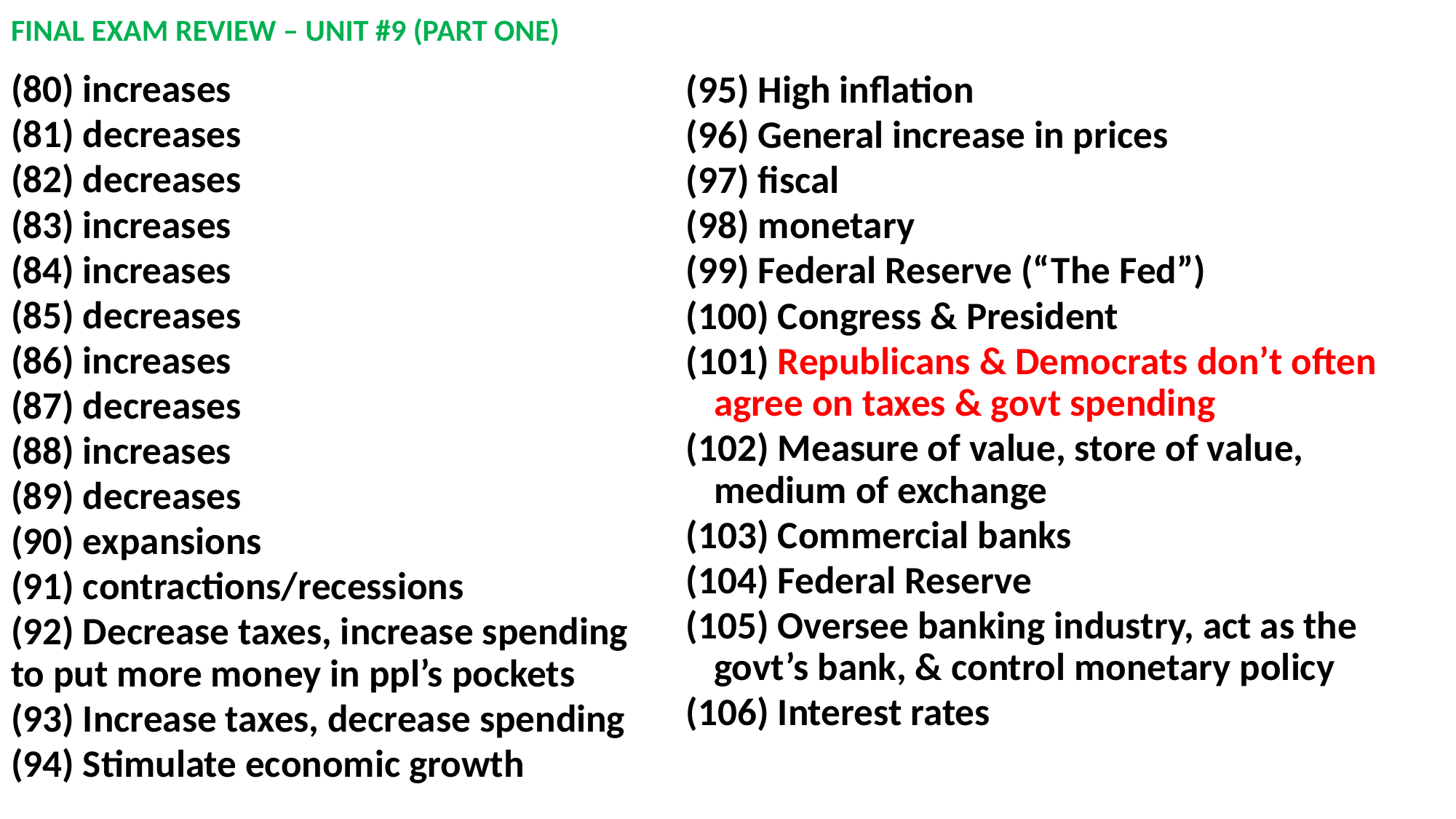

# FINAL EXAM REVIEW – UNIT #9 (PART ONE)
(80) increases
(81) decreases
(82) decreases
(83) increases
(84) increases
(85) decreases
(86) increases
(87) decreases
(88) increases
(89) decreases
(90) expansions
(91) contractions/recessions
(92) Decrease taxes, increase spending to put more money in ppl’s pockets
(93) Increase taxes, decrease spending
(94) Stimulate economic growth

(95) High inflation
(96) General increase in prices
(97) fiscal
(98) monetary
(99) Federal Reserve (“The Fed”)
(100) Congress & President
(101) Republicans & Democrats don’t often agree on taxes & govt spending
(102) Measure of value, store of value, medium of exchange
(103) Commercial banks
(104) Federal Reserve
(105) Oversee banking industry, act as the govt’s bank, & control monetary policy
(106) Interest rates